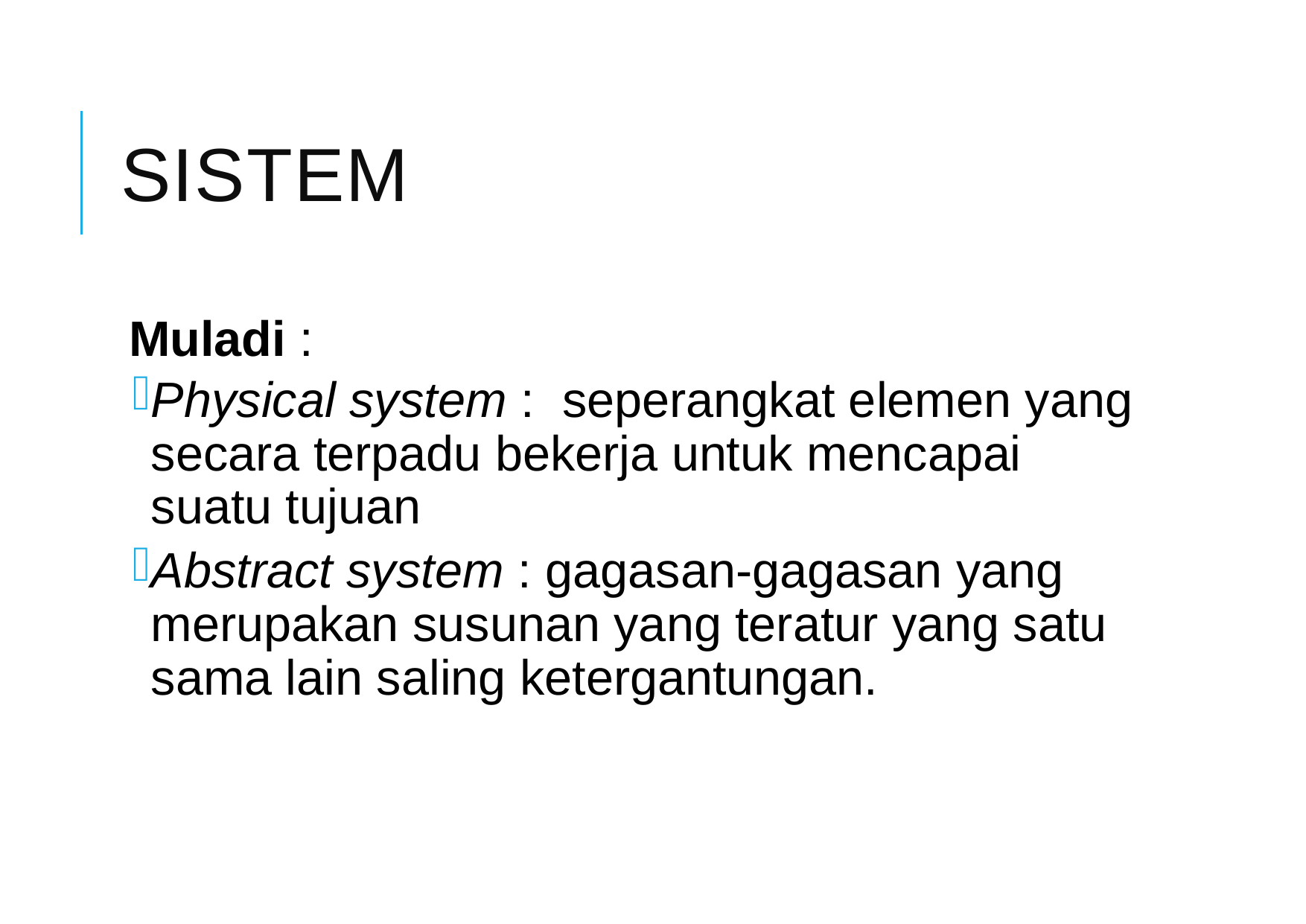

# SISTEM
Muladi :
Physical system :  seperangkat elemen yang secara terpadu bekerja untuk mencapai suatu tujuan
Abstract system : gagasan-gagasan yang merupakan susunan yang teratur yang satu sama lain saling ketergantungan.